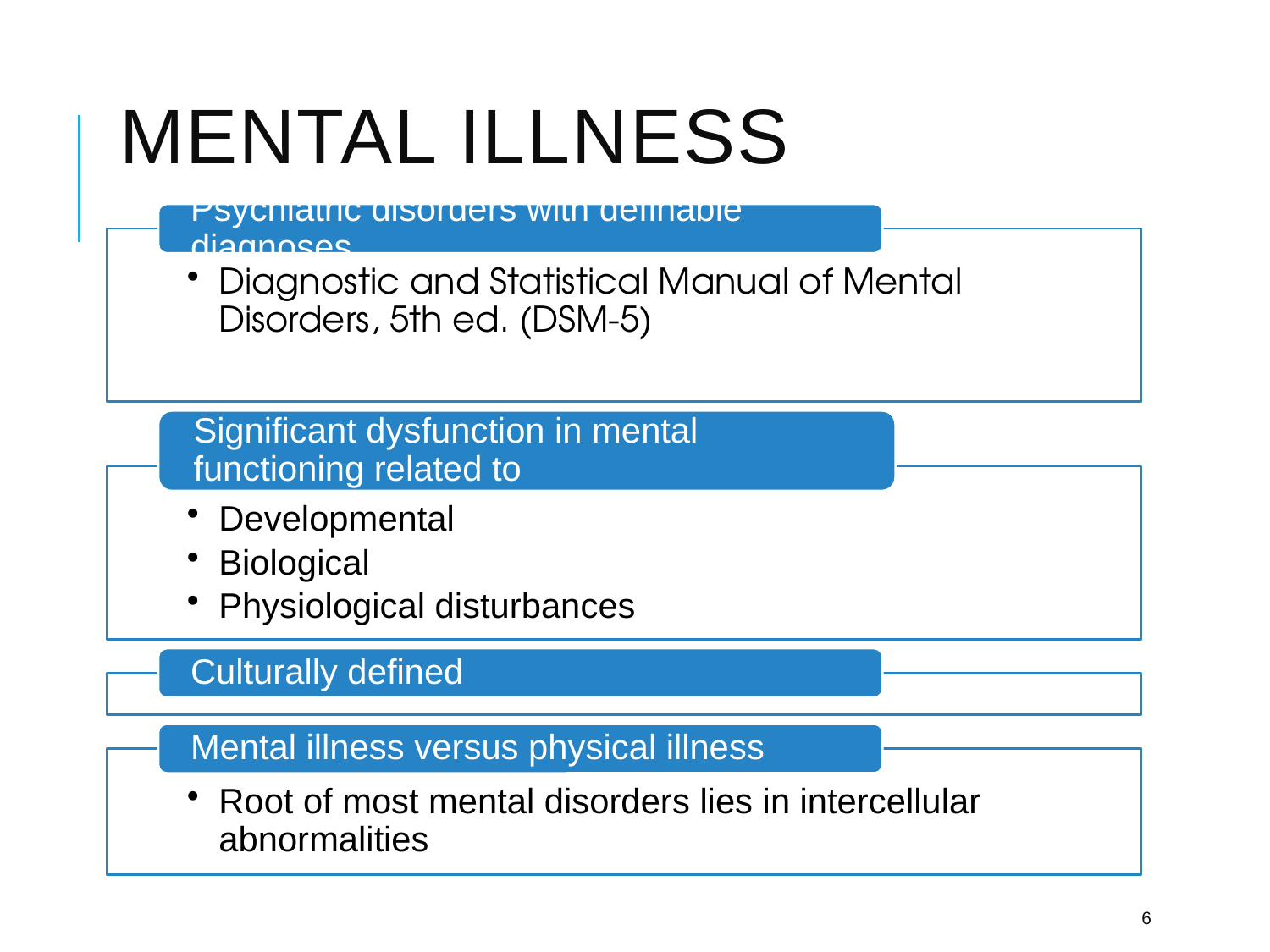

# Mental Illness
Diagnostic and Statistical Manual of Mental Disorders, 5th ed. (DSM-5)

Psychiatric disorders with definable diagnoses
Developmental
Biological
Physiological disturbances
Significant dysfunction in mental functioning related to
Culturally defined
Root of most mental disorders lies in intercellular abnormalities
Mental illness versus physical illness
6